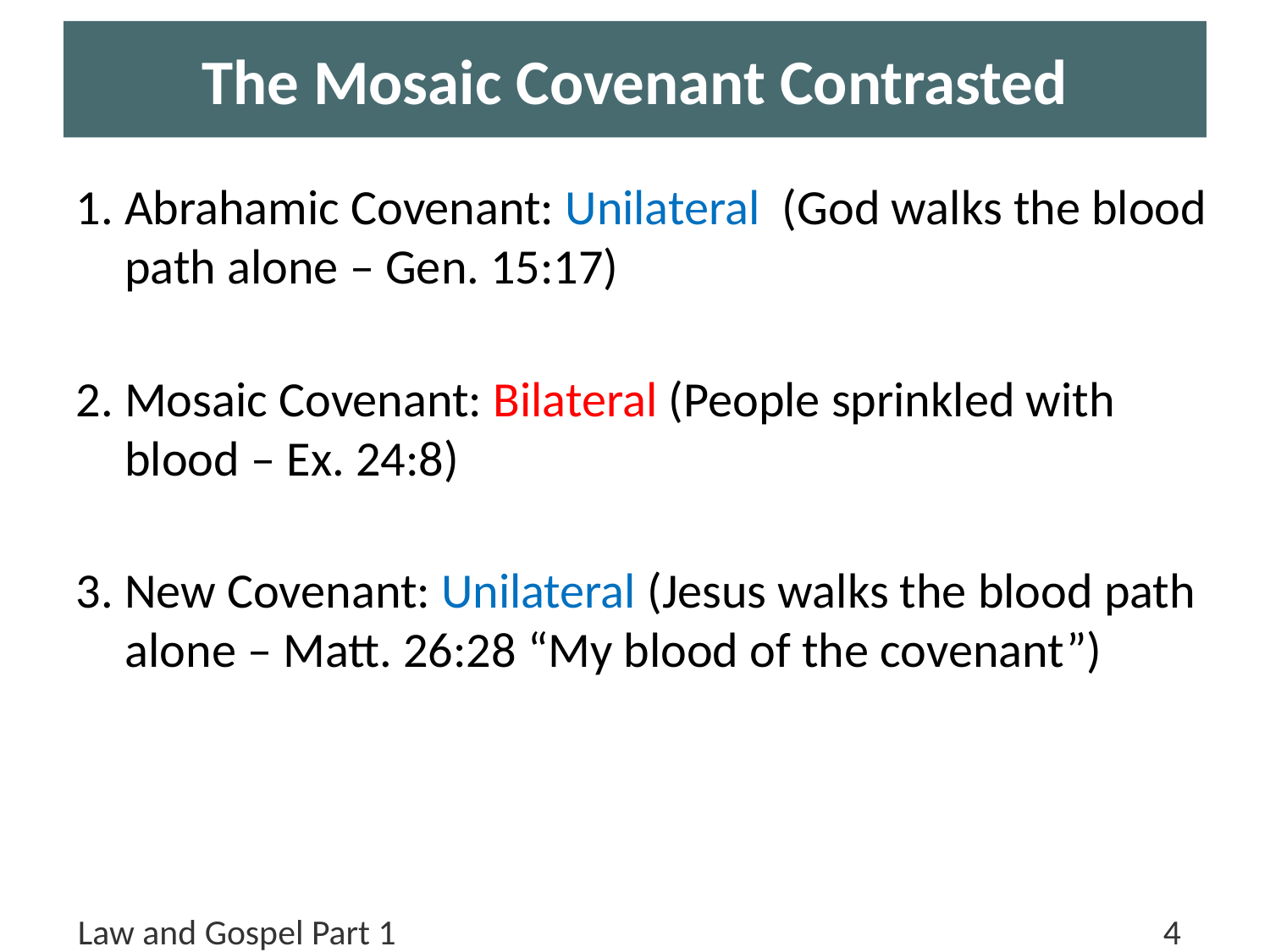

# The Mosaic Covenant Contrasted
1. Abrahamic Covenant: Unilateral  (God walks the blood path alone – Gen. 15:17)

2. Mosaic Covenant: Bilateral (People sprinkled with blood – Ex. 24:8)

3. New Covenant: Unilateral (Jesus walks the blood path alone – Matt. 26:28 “My blood of the covenant”)